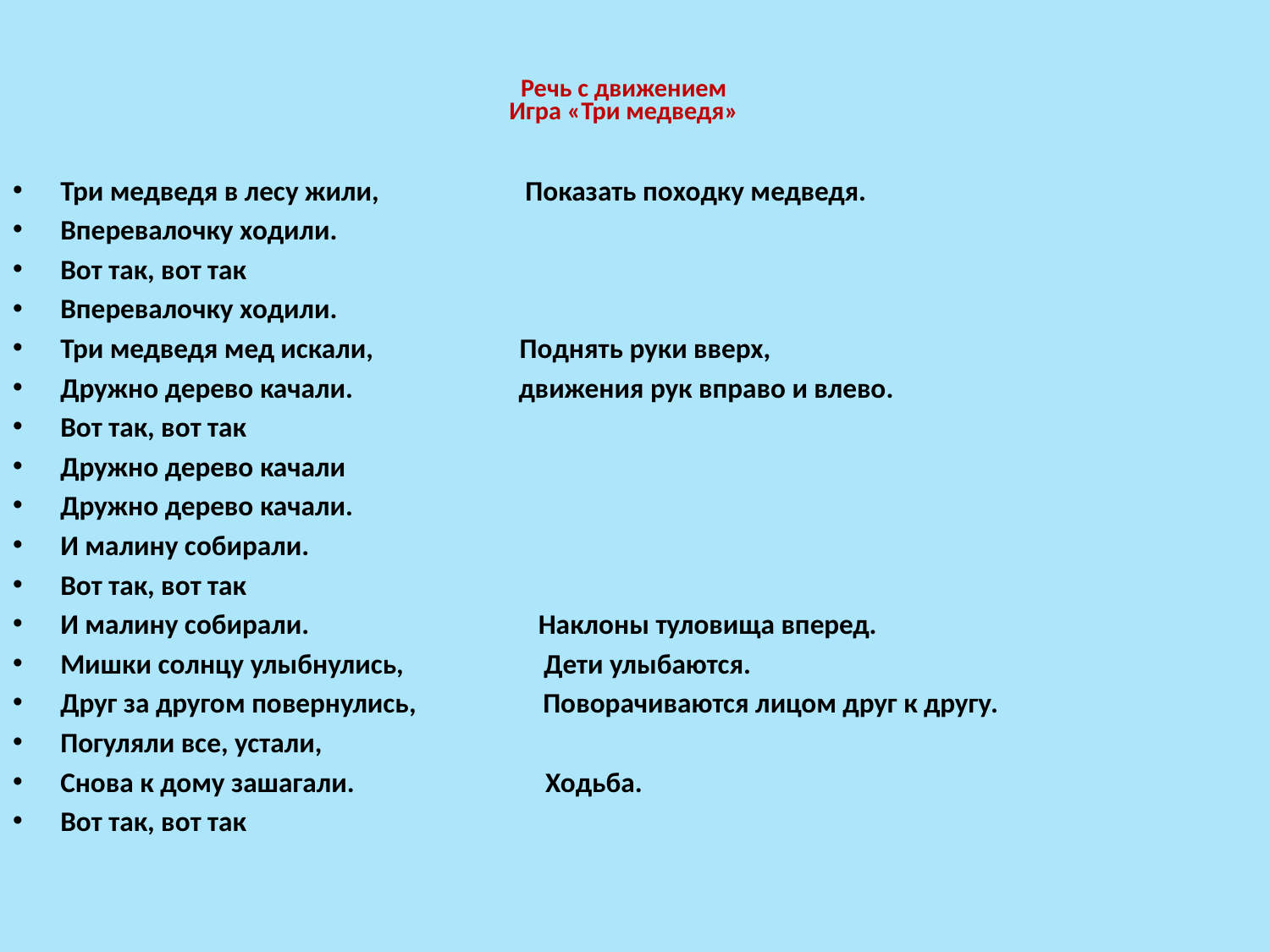

# Речь с движением Игра «Три медведя»
Три медведя в лесу жили,                       Показать походку медведя.
Вперевалочку ходили.
Вот так, вот так
Вперевалочку ходили.
Три медведя мед искали,                       Поднять руки вверх,
Дружно дерево качали.                          движения рук вправо и влево.
Вот так, вот так
Дружно дерево качали
Дружно дерево качали.
И малину собирали.
Вот так, вот так
И малину собирали.                                    Наклоны туловища вперед.
Мишки солнцу улыбнулись,                      Дети улыбаются.
Друг за другом повернулись,                    Поворачиваются лицом друг к другу.
Погуляли все, устали,
Снова к дому зашагали.                              Ходьба.
Вот так, вот так